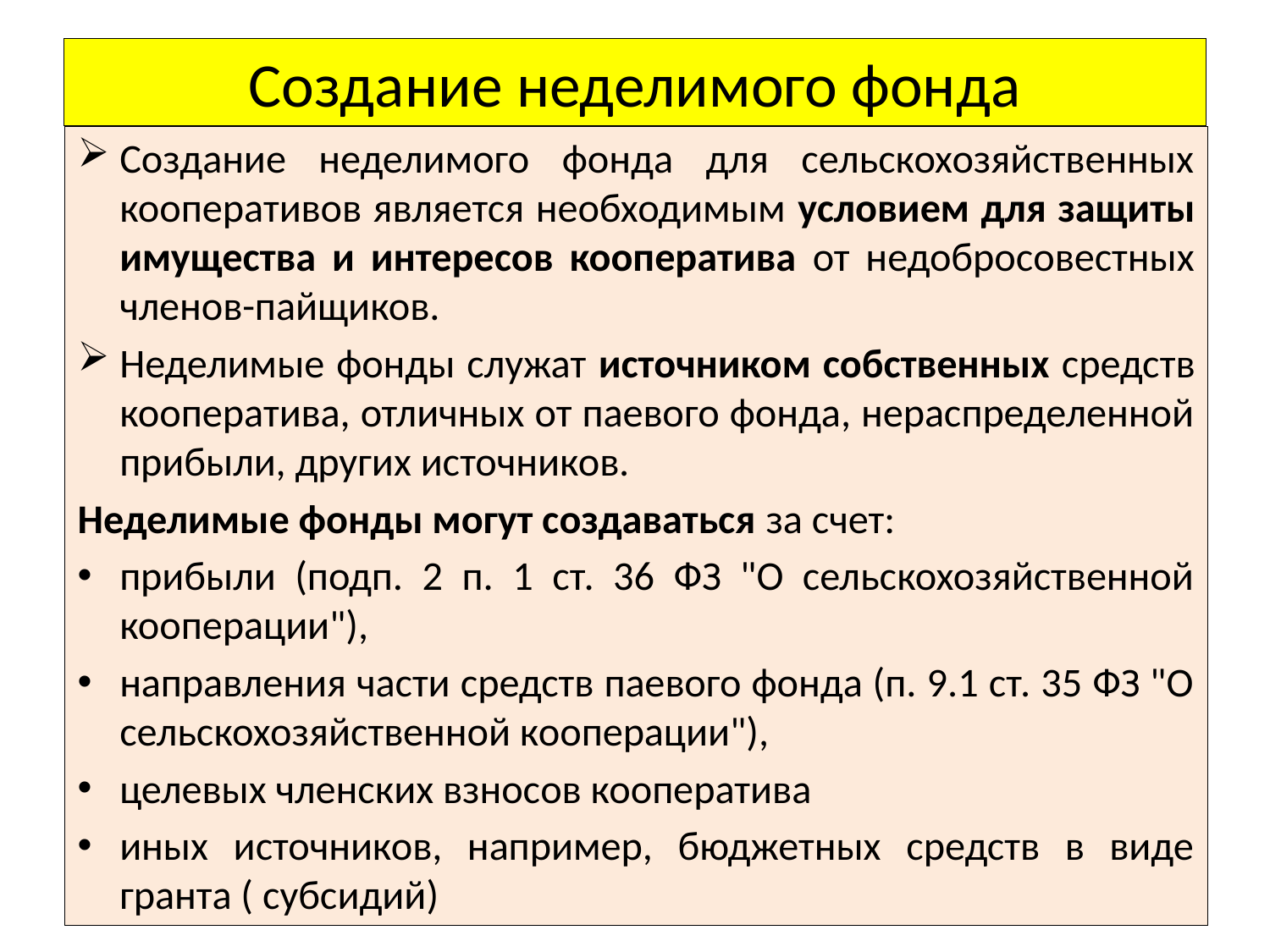

# Создание неделимого фонда
Создание неделимого фонда для сельскохозяйственных кооперативов является необходимым условием для защиты имущества и интересов кооператива от недобросовестных членов-пайщиков.
Неделимые фонды служат источником собственных средств кооператива, отличных от паевого фонда, нераспределенной прибыли, других источников.
Неделимые фонды могут создаваться за счет:
прибыли (подп. 2 п. 1 ст. 36 ФЗ "О сельскохозяйственной кооперации"),
направления части средств паевого фонда (п. 9.1 ст. 35 ФЗ "О сельскохозяйственной кооперации"),
целевых членских взносов кооператива
иных источников, например, бюджетных средств в виде гранта ( субсидий)